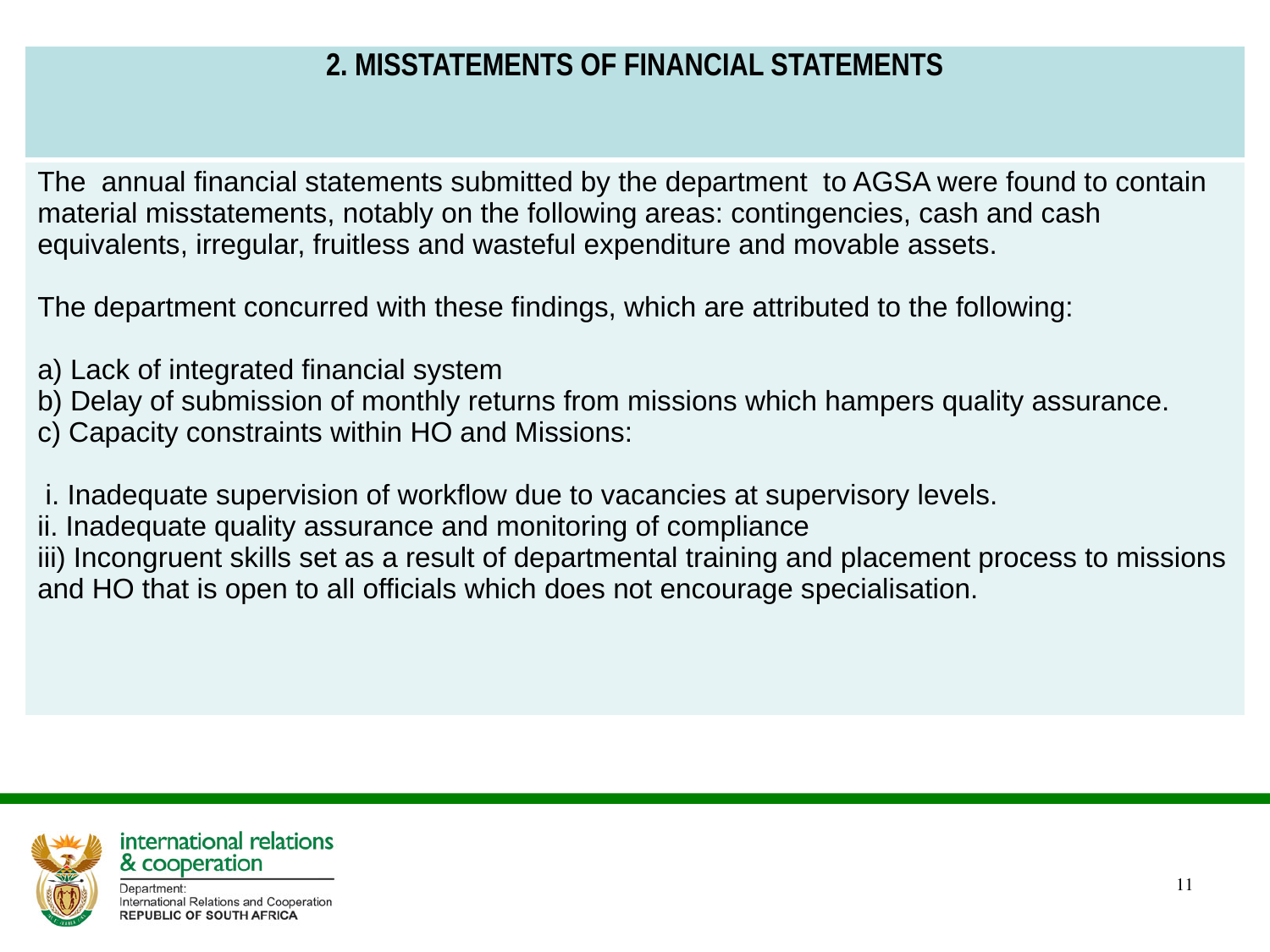

| 2. MISSTATEMENTS OF FINANCIAL STATEMENTS |
| --- |
| The annual financial statements submitted by the department to AGSA were found to contain material misstatements, notably on the following areas: contingencies, cash and cash equivalents, irregular, fruitless and wasteful expenditure and movable assets. The department concurred with these findings, which are attributed to the following: a) Lack of integrated financial system b) Delay of submission of monthly returns from missions which hampers quality assurance. c) Capacity constraints within HO and Missions: i. Inadequate supervision of workflow due to vacancies at supervisory levels. ii. Inadequate quality assurance and monitoring of compliance iii) Incongruent skills set as a result of departmental training and placement process to missions and HO that is open to all officials which does not encourage specialisation. |
11